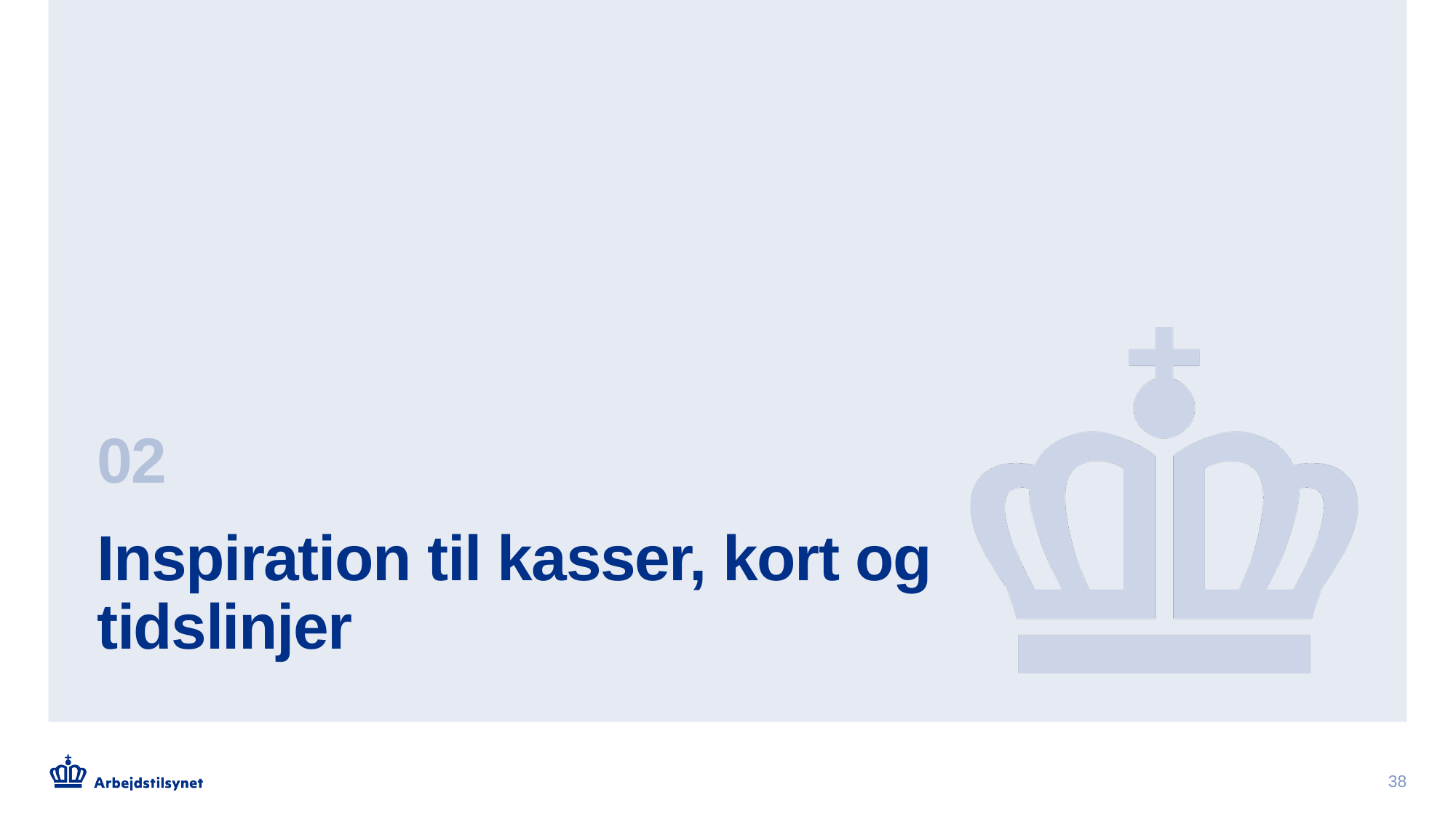

02
# Inspiration til kasser, kort og tidslinjer
38